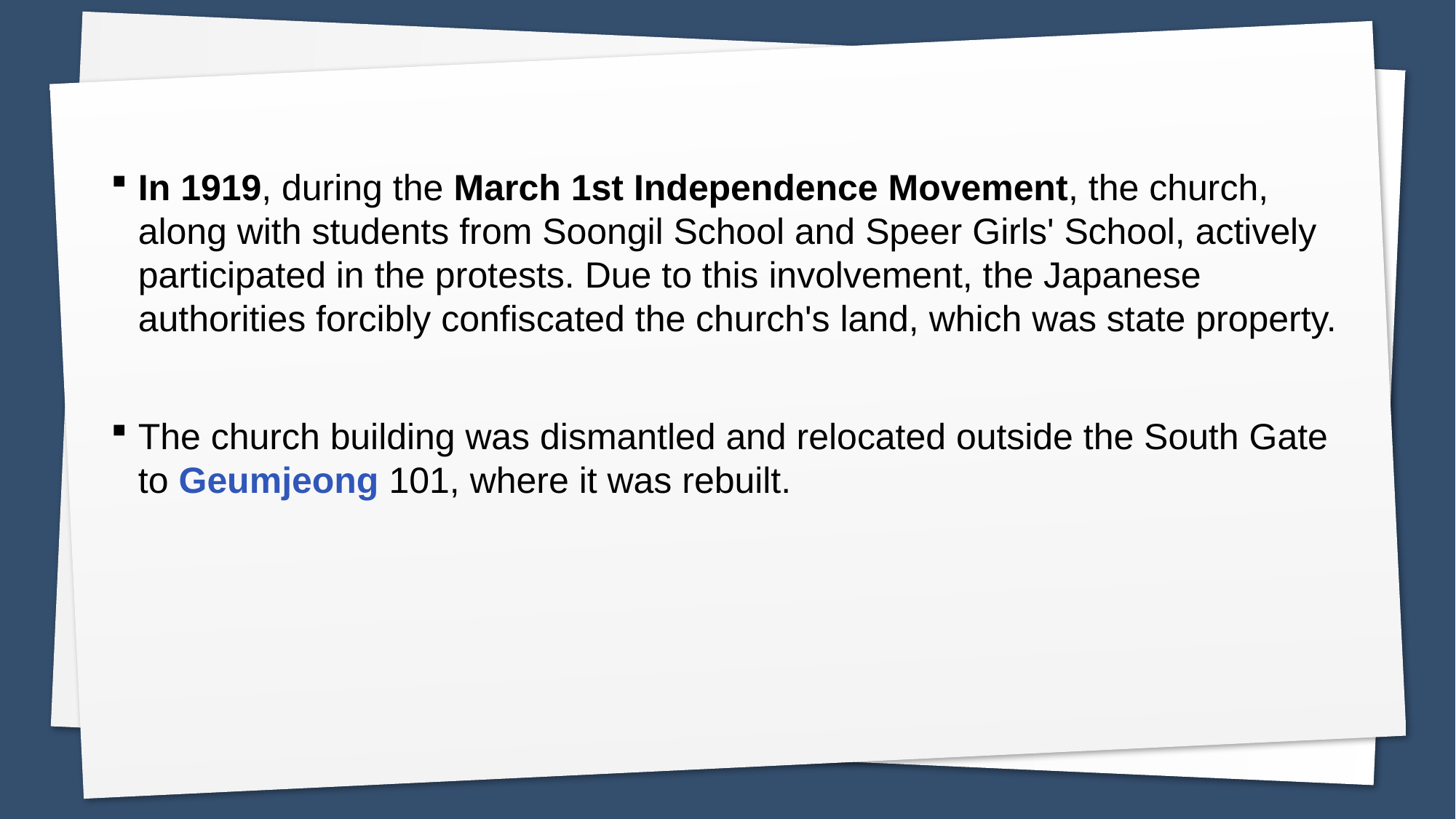

In 1919, during the March 1st Independence Movement, the church, along with students from Soongil School and Speer Girls' School, actively participated in the protests. Due to this involvement, the Japanese authorities forcibly confiscated the church's land, which was state property.

The church building was dismantled and relocated outside the South Gate to Geumjeong 101, where it was rebuilt.